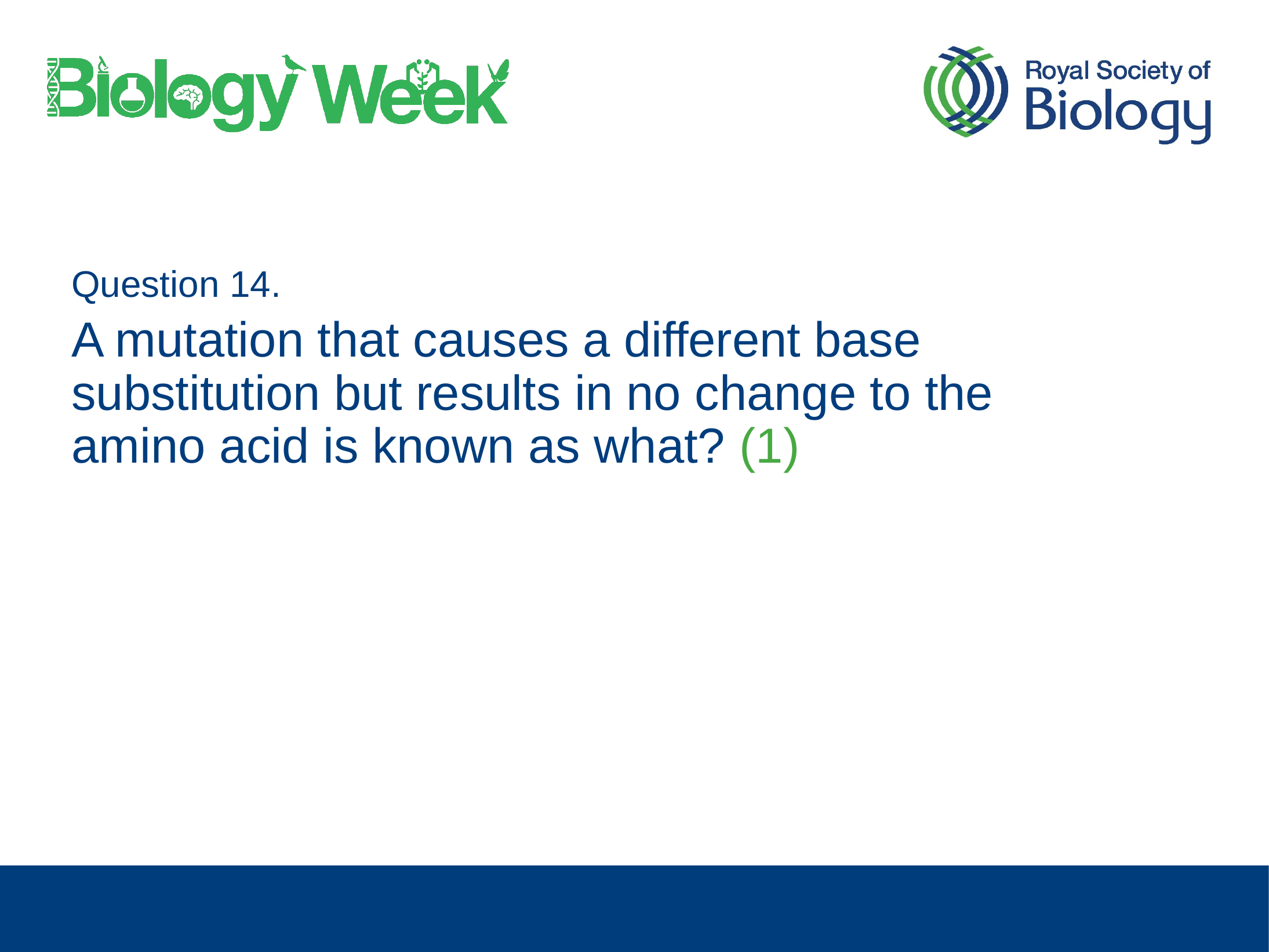

Question 14.
A mutation that causes a different base substitution but results in no change to the amino acid is known as what? (1)